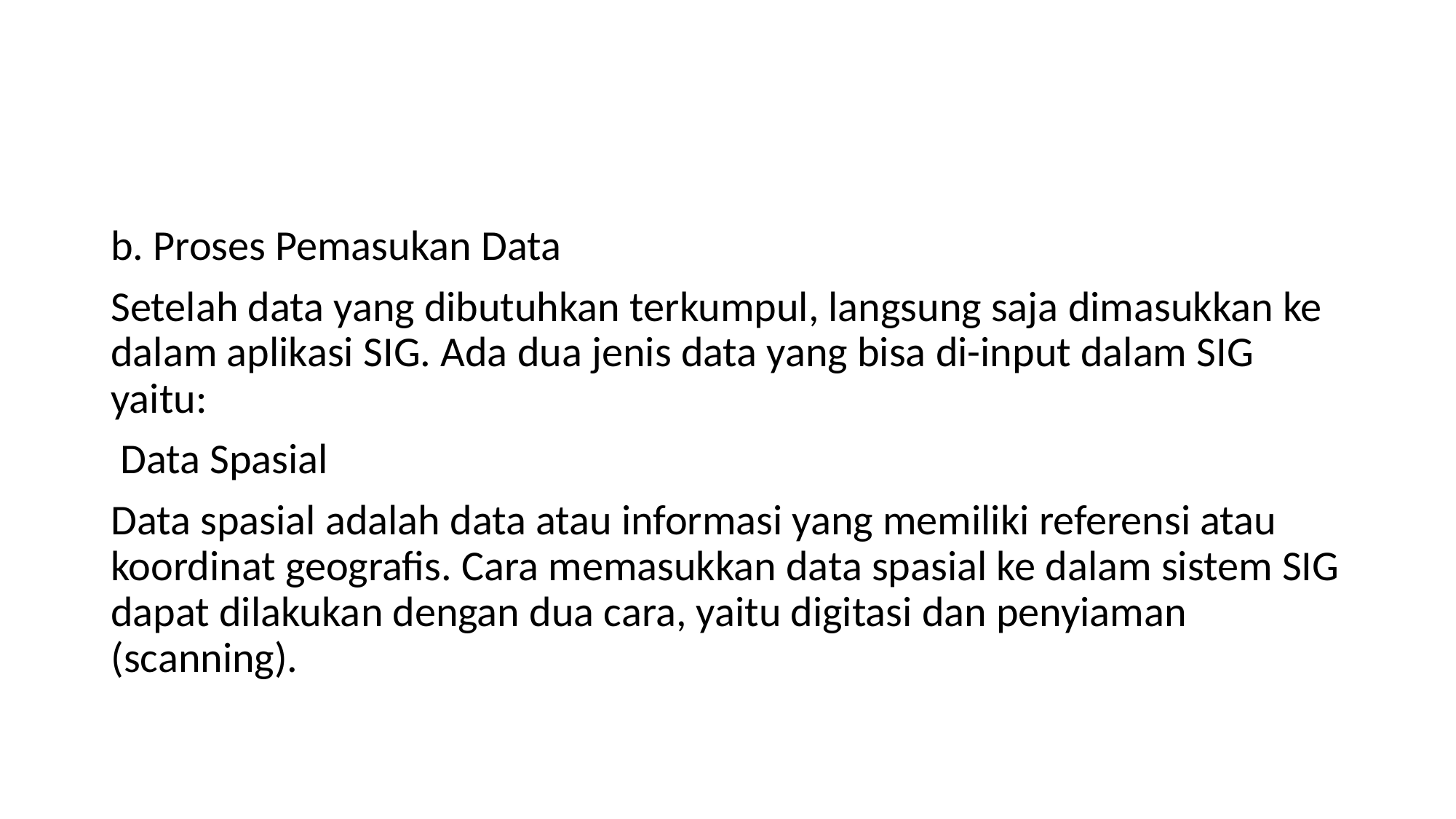

#
b. Proses Pemasukan Data
Setelah data yang dibutuhkan terkumpul, langsung saja dimasukkan ke dalam aplikasi SIG. Ada dua jenis data yang bisa di-input dalam SIG yaitu:
 Data Spasial
Data spasial adalah data atau informasi yang memiliki referensi atau koordinat geografis. Cara memasukkan data spasial ke dalam sistem SIG dapat dilakukan dengan dua cara, yaitu digitasi dan penyiaman (scanning).